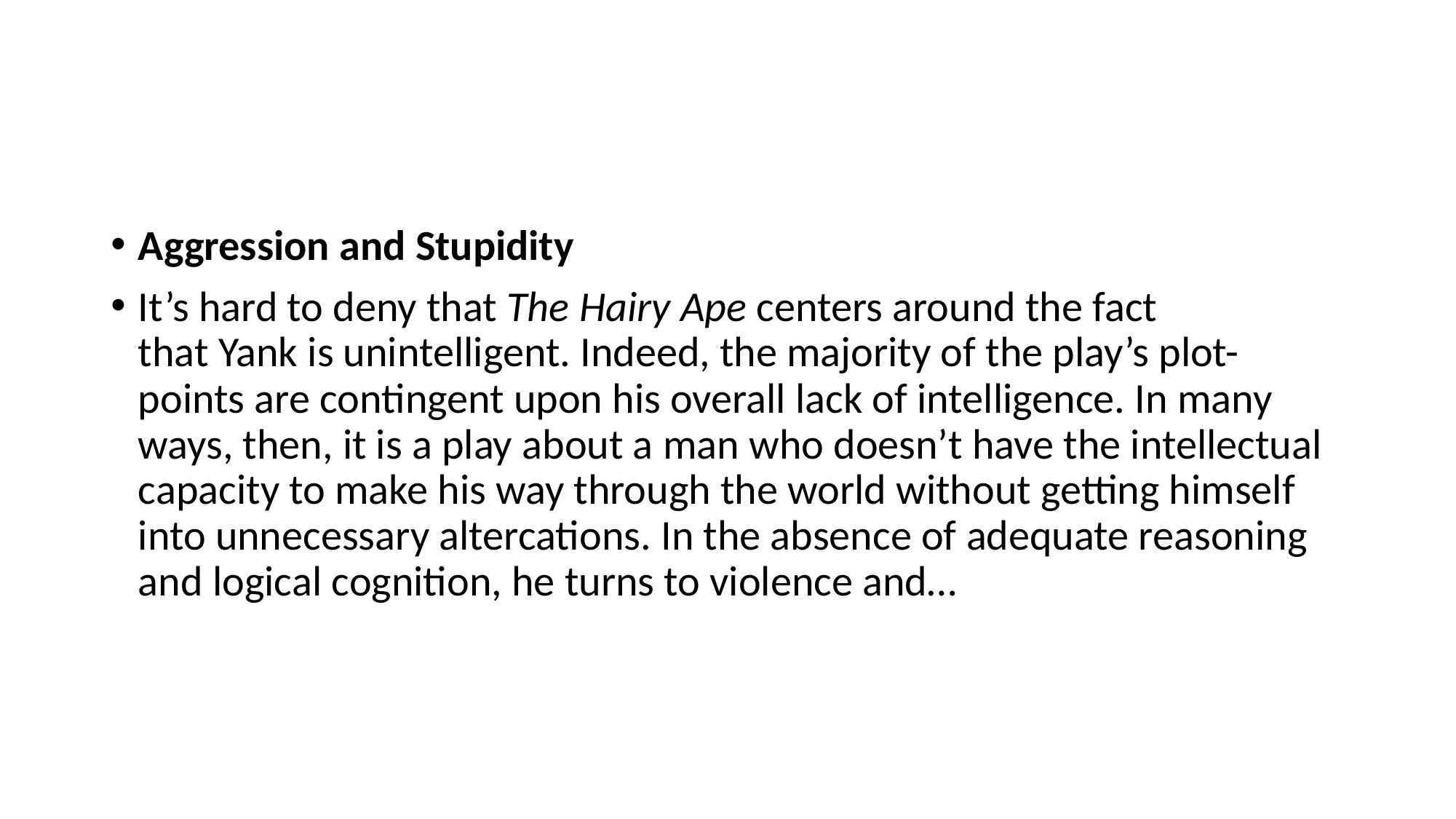

#
Aggression and Stupidity
It’s hard to deny that The Hairy Ape centers around the fact that Yank is unintelligent. Indeed, the majority of the play’s plot-points are contingent upon his overall lack of intelligence. In many ways, then, it is a play about a man who doesn’t have the intellectual capacity to make his way through the world without getting himself into unnecessary altercations. In the absence of adequate reasoning and logical cognition, he turns to violence and…